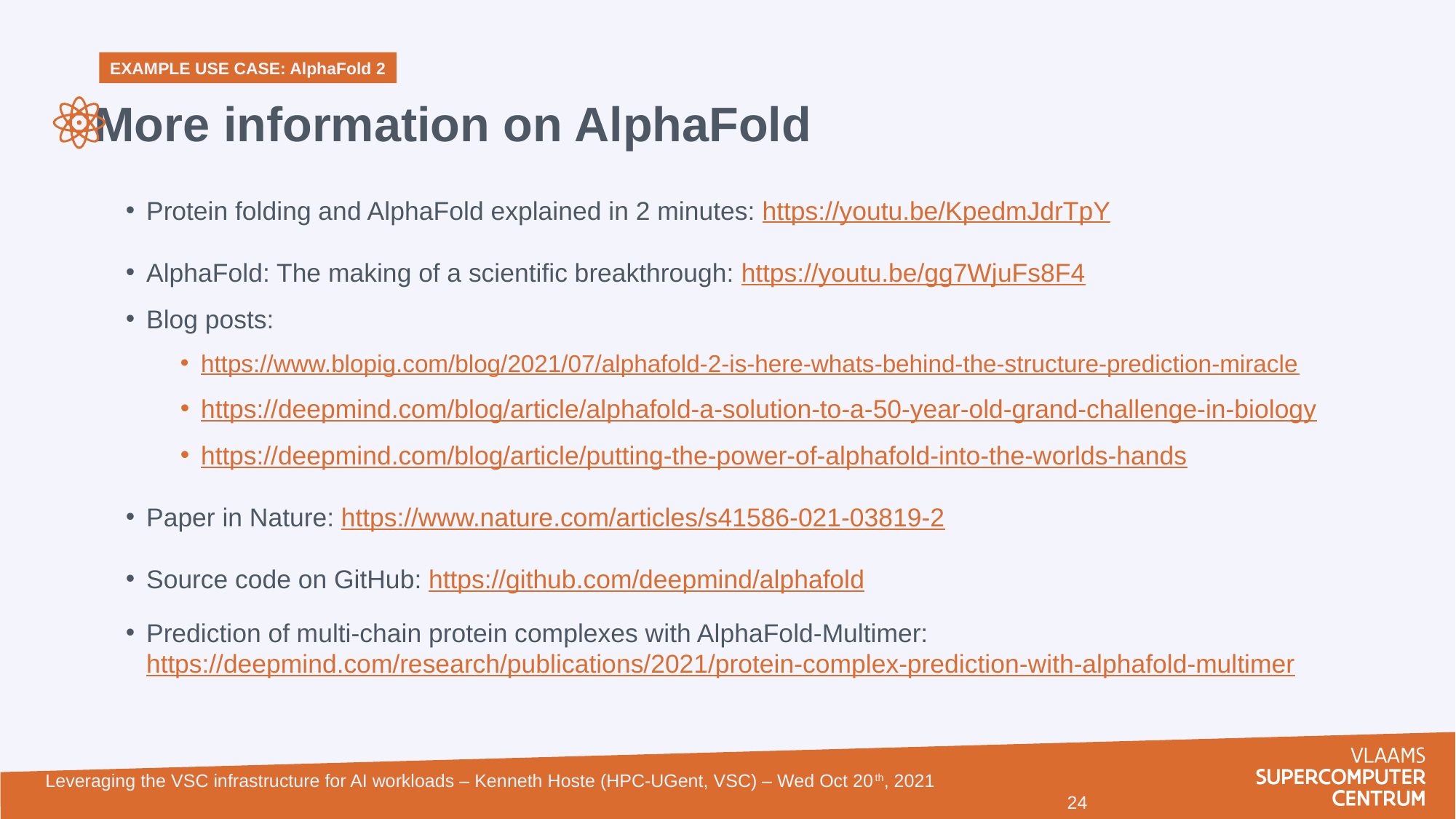

EXAMPLE USE CASE: AlphaFold 2
More information on AlphaFold

Protein folding and AlphaFold explained in 2 minutes: https://youtu.be/KpedmJdrTpY
AlphaFold: The making of a scientific breakthrough: https://youtu.be/gg7WjuFs8F4
Blog posts:
https://www.blopig.com/blog/2021/07/alphafold-2-is-here-whats-behind-the-structure-prediction-miracle
https://deepmind.com/blog/article/alphafold-a-solution-to-a-50-year-old-grand-challenge-in-biology
https://deepmind.com/blog/article/putting-the-power-of-alphafold-into-the-worlds-hands
Paper in Nature: https://www.nature.com/articles/s41586-021-03819-2
Source code on GitHub: https://github.com/deepmind/alphafold
Prediction of multi-chain protein complexes with AlphaFold-Multimer: https://deepmind.com/research/publications/2021/protein-complex-prediction-with-alphafold-multimer
Leveraging the VSC infrastructure for AI workloads – Kenneth Hoste (HPC-UGent, VSC) – Wed Oct 20th, 2021                                             24